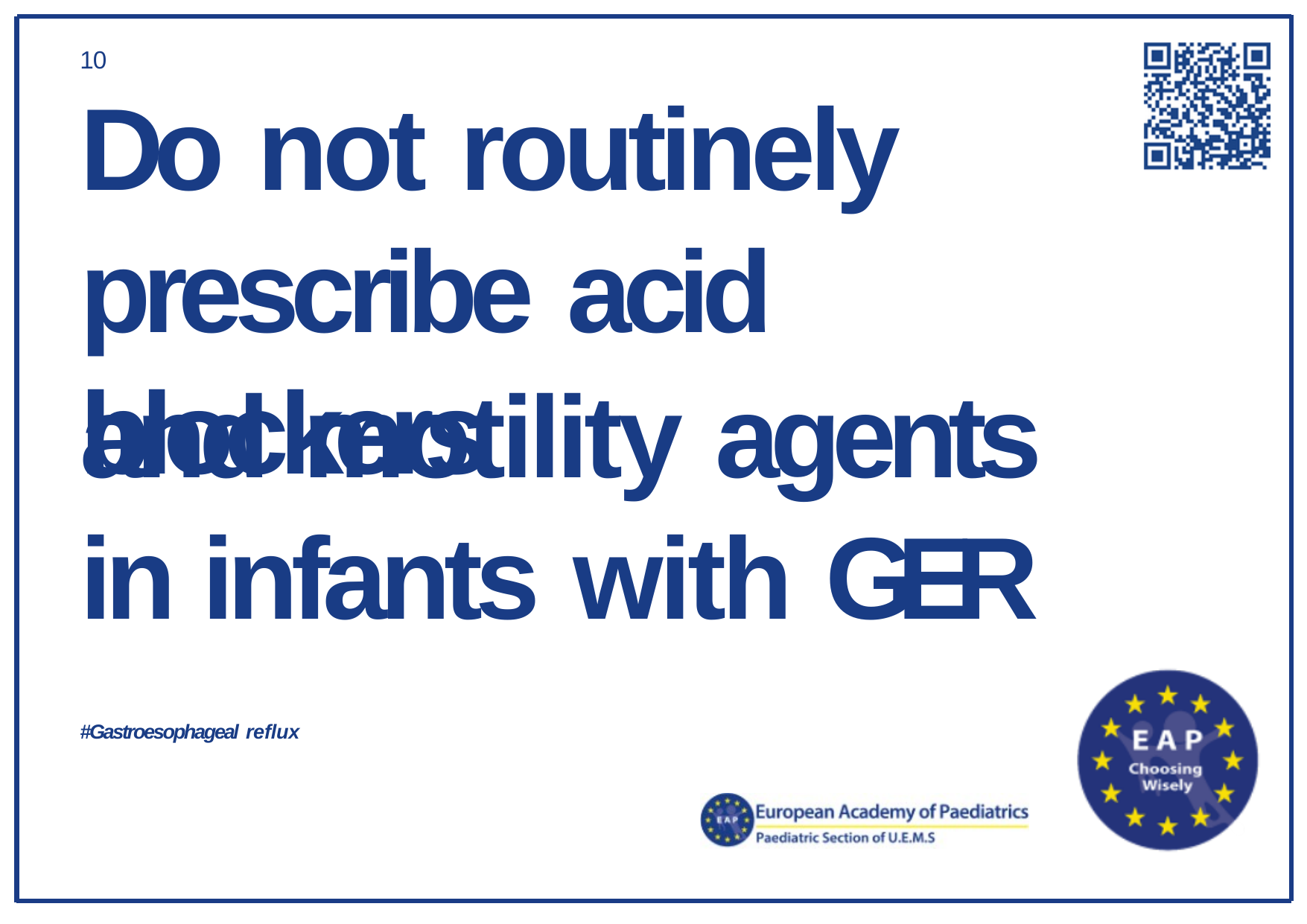

10
Do not routinely prescribe acid blockers
and motility agents in infants with GER
#Gastroesophageal reflux